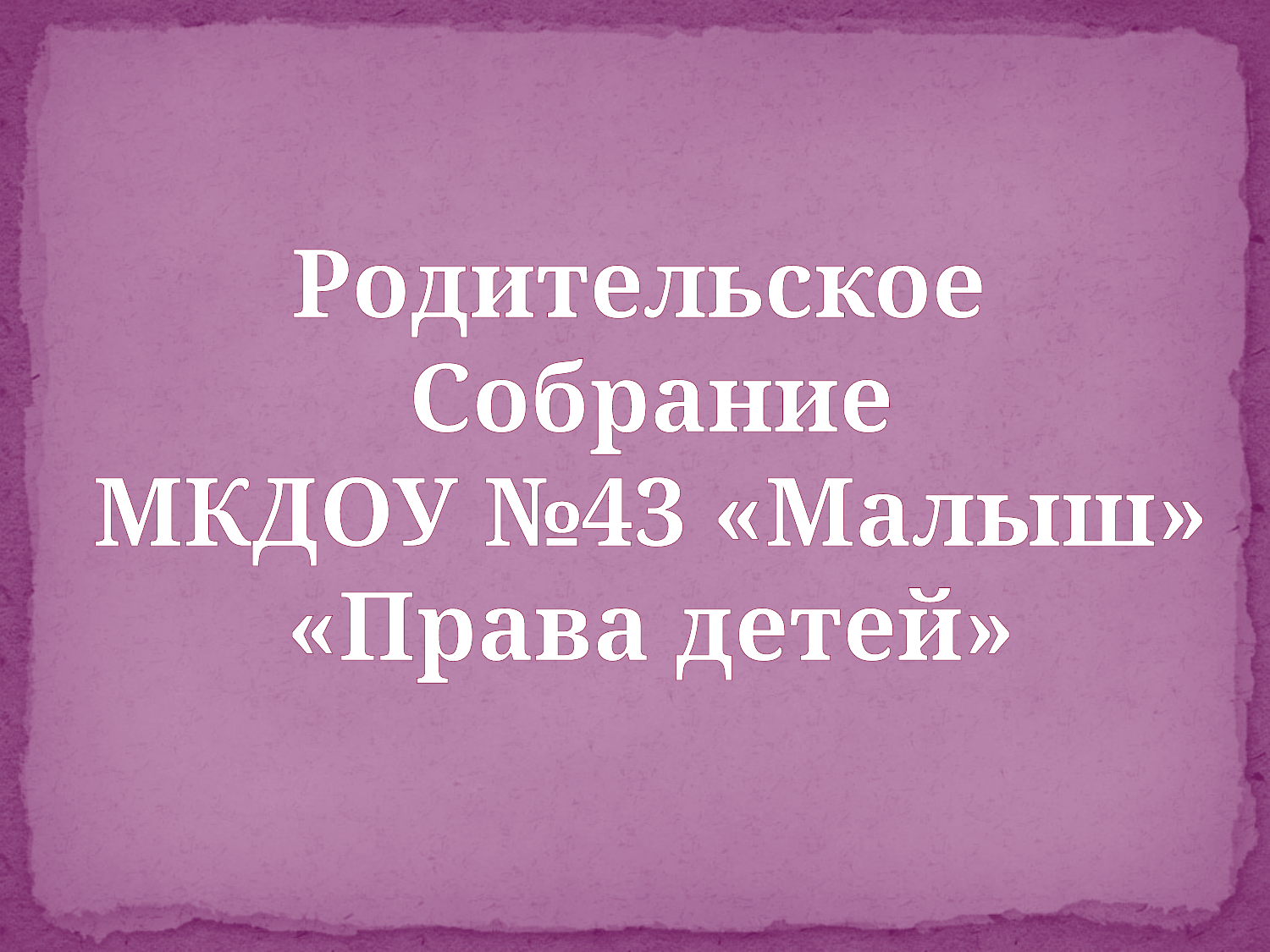

Родительское
Собрание
МКДОУ №43 «Малыш»
«Права детей»